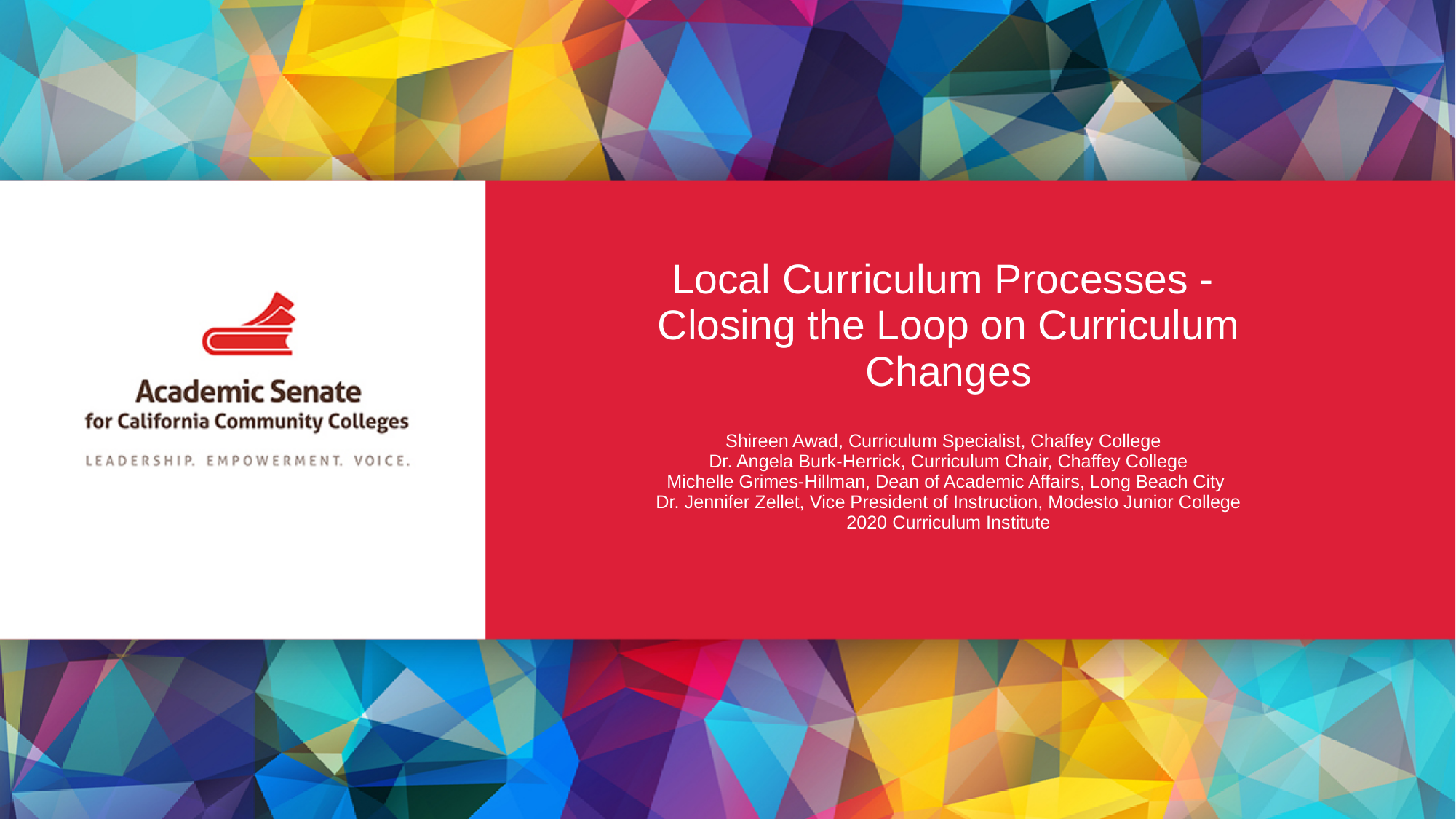

# Local Curriculum Processes - Closing the Loop on Curriculum Changes Shireen Awad, Curriculum Specialist, Chaffey College Dr. Angela Burk-Herrick, Curriculum Chair, Chaffey College Michelle Grimes-Hillman, Dean of Academic Affairs, Long Beach City Dr. Jennifer Zellet, Vice President of Instruction, Modesto Junior College 2020 Curriculum Institute